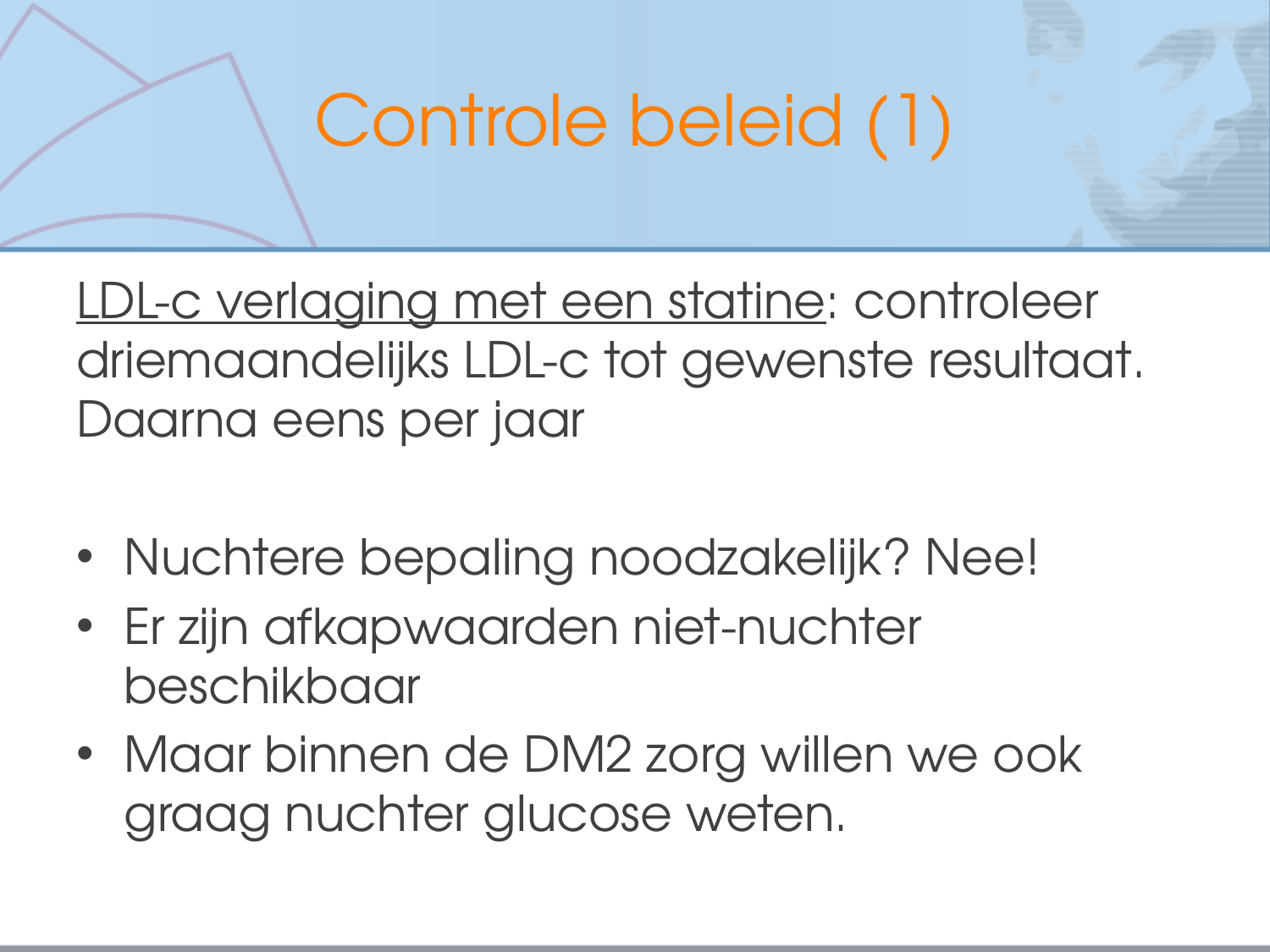

# Controle beleid (1)
LDL-c verlaging met een statine: controleer driemaandelijks LDL-c tot gewenste resultaat. Daarna eens per jaar

Nuchtere bepaling noodzakelijk? Nee!
Er zijn afkapwaarden niet-nuchter beschikbaar
Maar binnen de DM2 zorg willen we ook graag nuchter glucose weten.